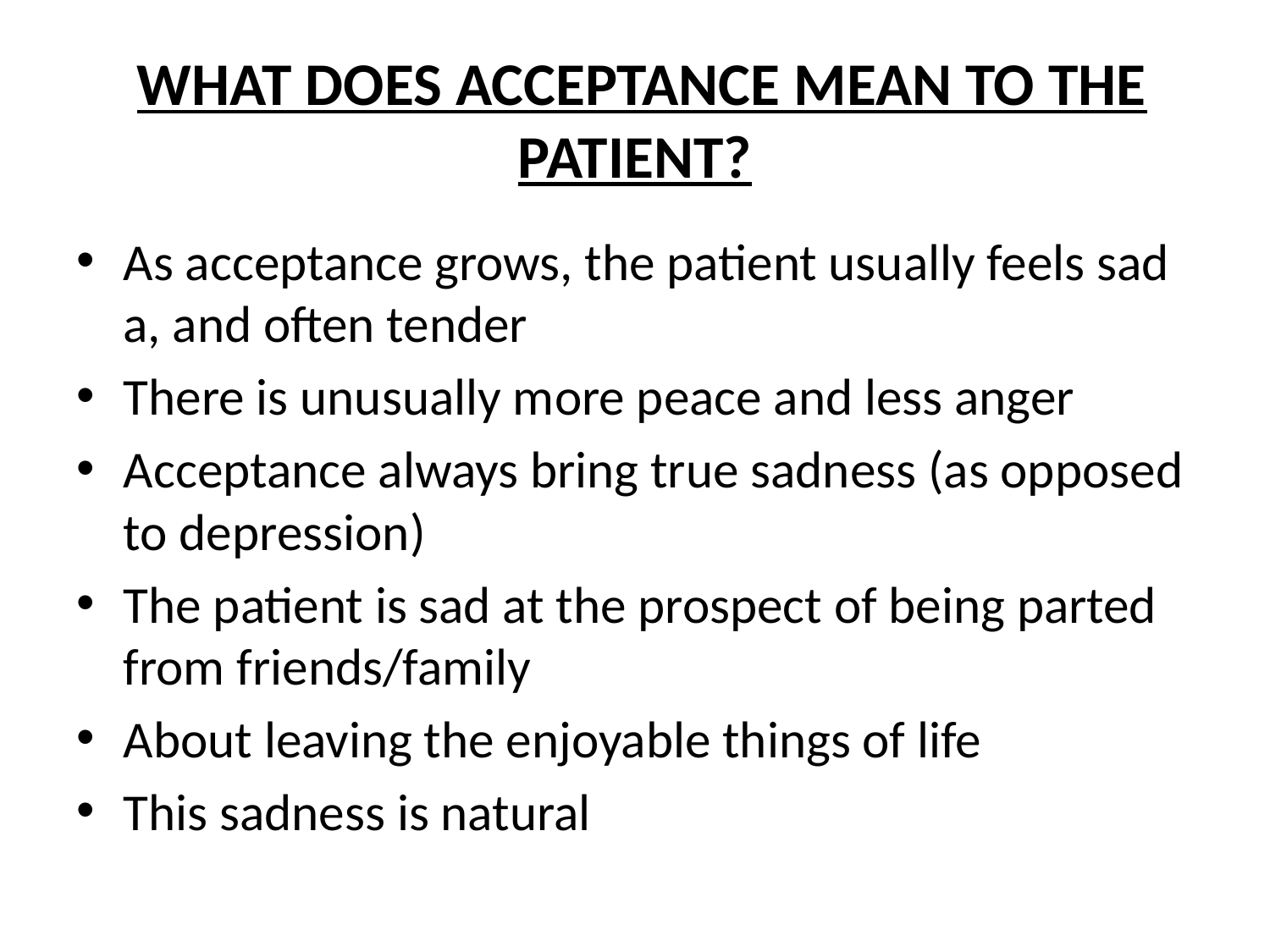

# WHAT DOES ACCEPTANCE MEAN TO THE PATIENT?
As acceptance grows, the patient usually feels sad a, and often tender
There is unusually more peace and less anger
Acceptance always bring true sadness (as opposed to depression)
The patient is sad at the prospect of being parted from friends/family
About leaving the enjoyable things of life
This sadness is natural